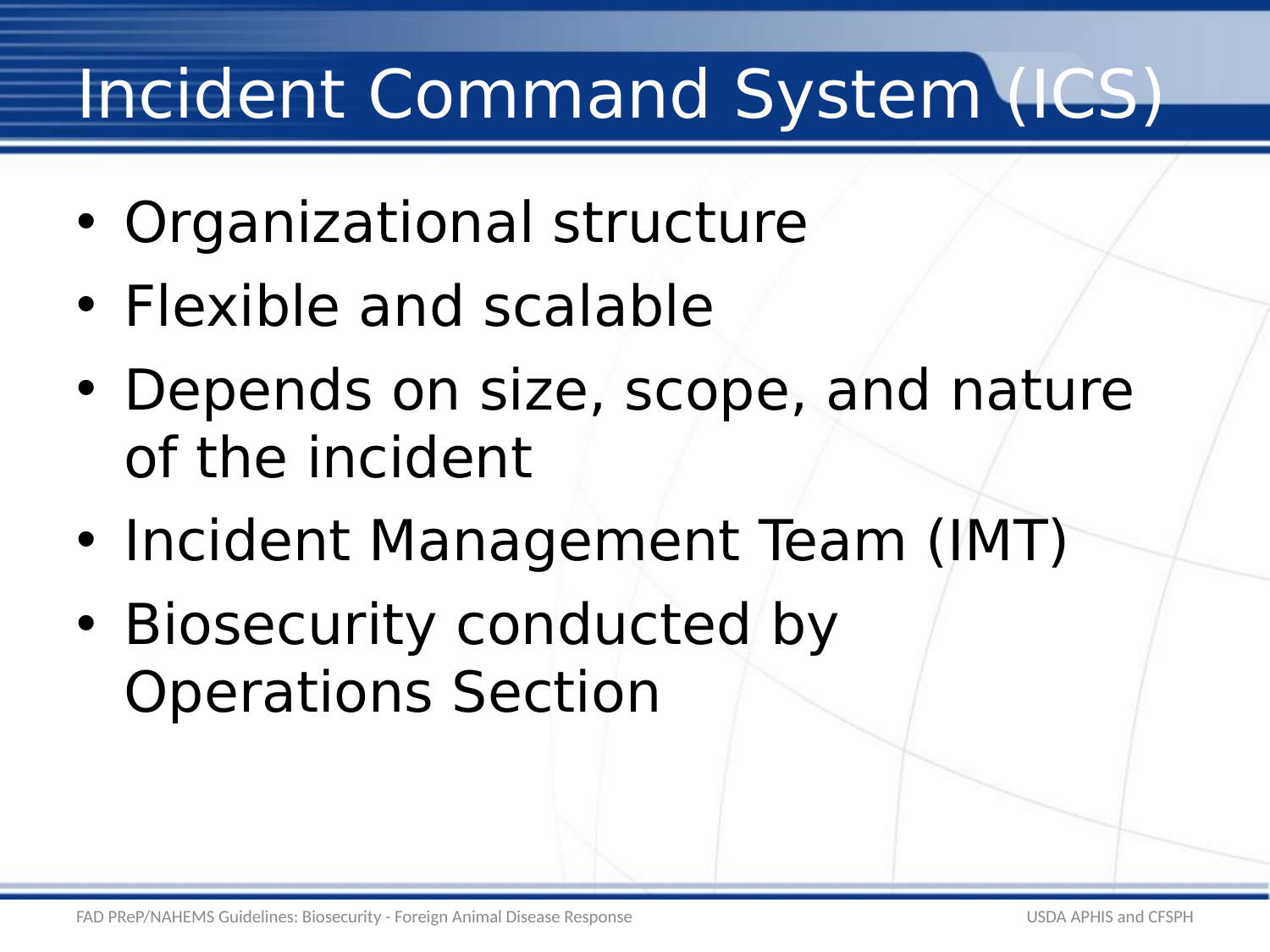

# Incident Command System (ICS)
Organizational structure
Flexible and scalable
Depends on size, scope, and nature of the incident
Incident Management Team (IMT)
Biosecurity conducted by
Operations Section
FAD PReP/NAHEMS Guidelines: Biosecurity - Foreign Animal Disease Response
USDA APHIS and CFSPH